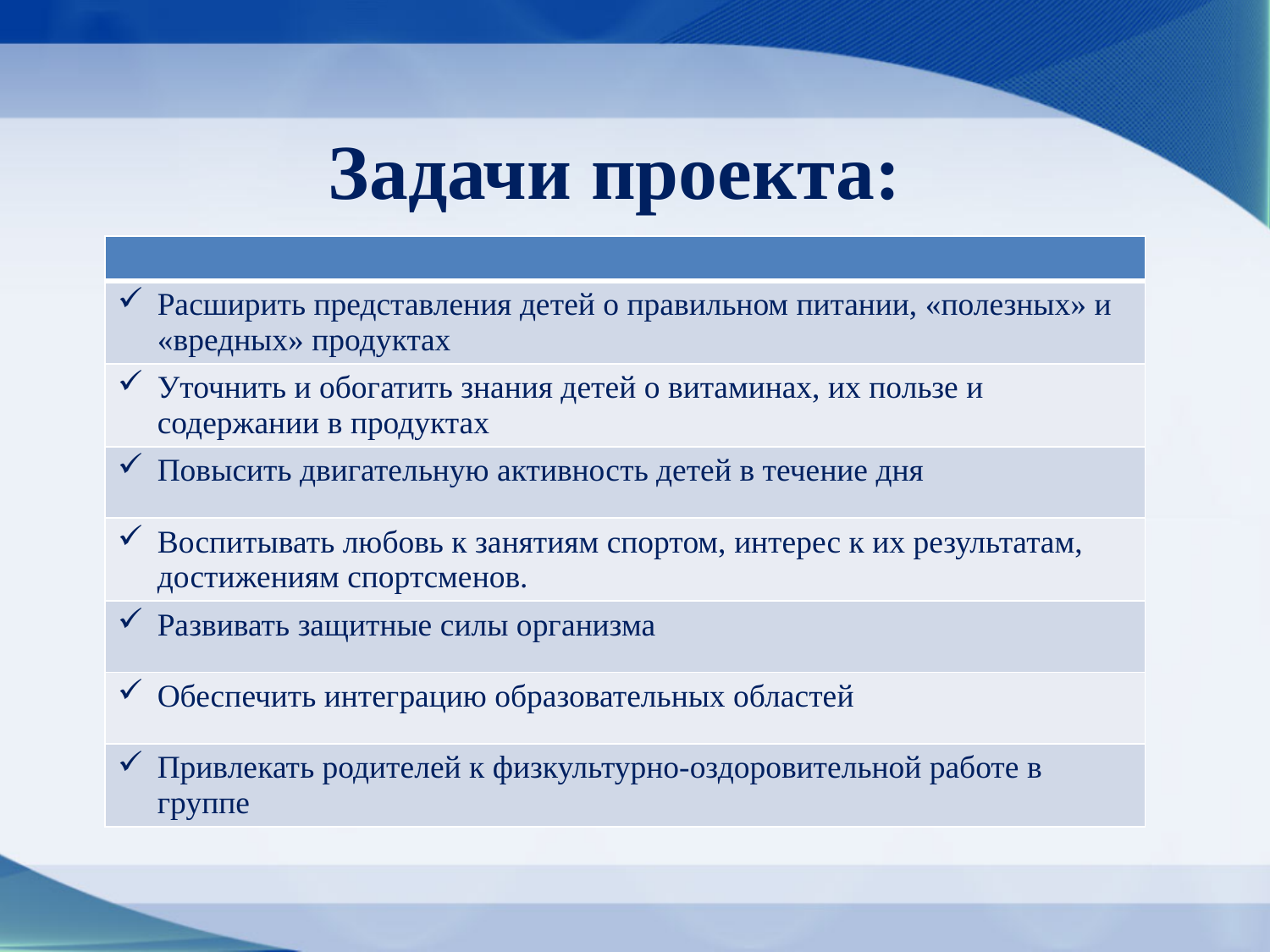

# Задачи проекта:
|  |
| --- |
| Расширить представления детей о правильном питании, «полезных» и «вредных» продуктах |
| Уточнить и обогатить знания детей о витаминах, их пользе и содержании в продуктах |
| Повысить двигательную активность детей в течение дня |
| Воспитывать любовь к занятиям спортом, интерес к их результатам, достижениям спортсменов. |
| Развивать защитные силы организма |
| Обеспечить интеграцию образовательных областей |
| Привлекать родителей к физкультурно-оздоровительной работе в группе |